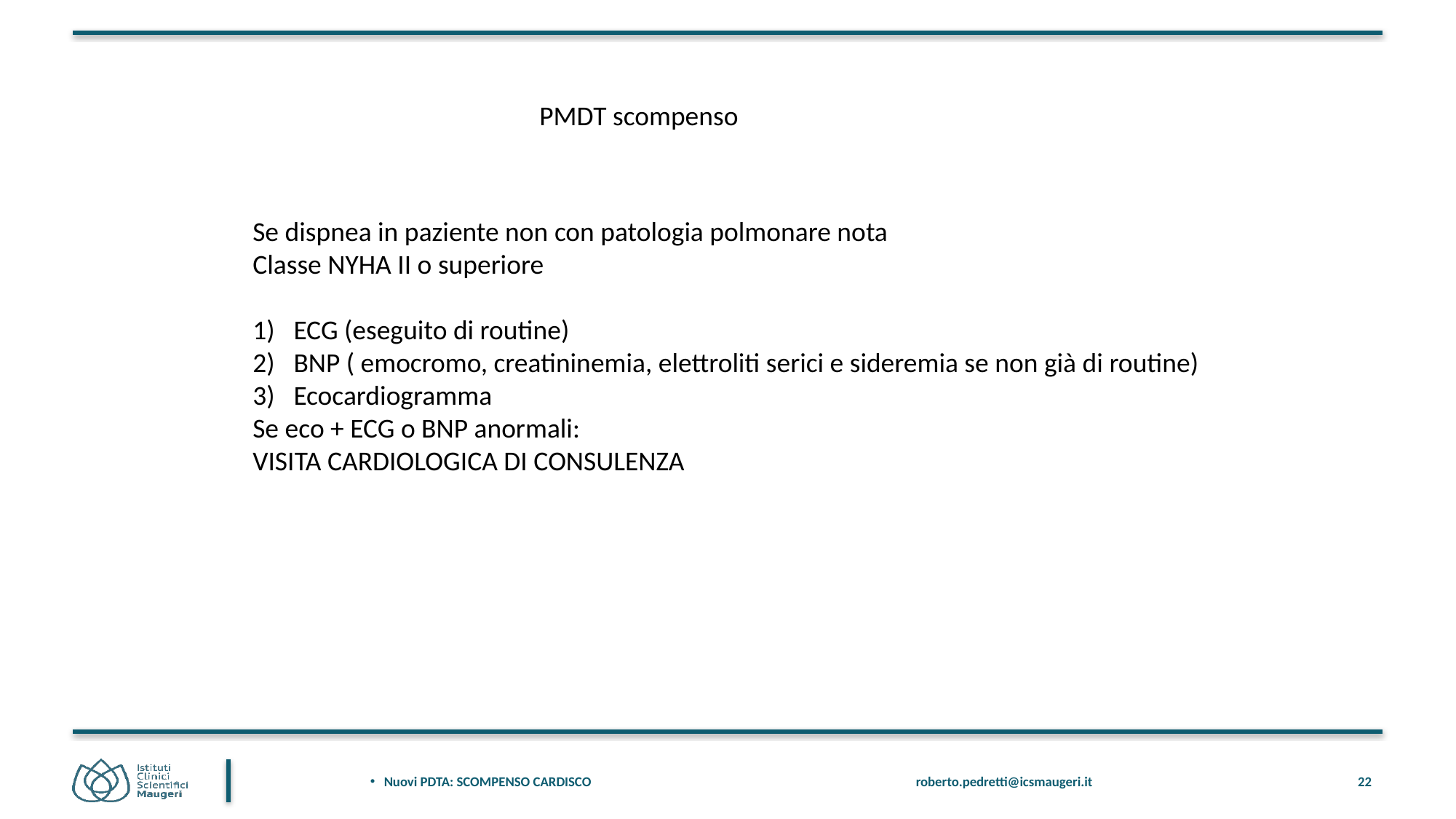

PMDT scompenso
Se dispnea in paziente non con patologia polmonare nota
Classe NYHA II o superiore

ECG (eseguito di routine)
BNP ( emocromo, creatininemia, elettroliti serici e sideremia se non già di routine)
Ecocardiogramma
Se eco + ECG o BNP anormali:
VISITA CARDIOLOGICA DI CONSULENZA
22
   Nuovi PDTA: SCOMPENSO CARDISCO			roberto.pedretti@icsmaugeri.it